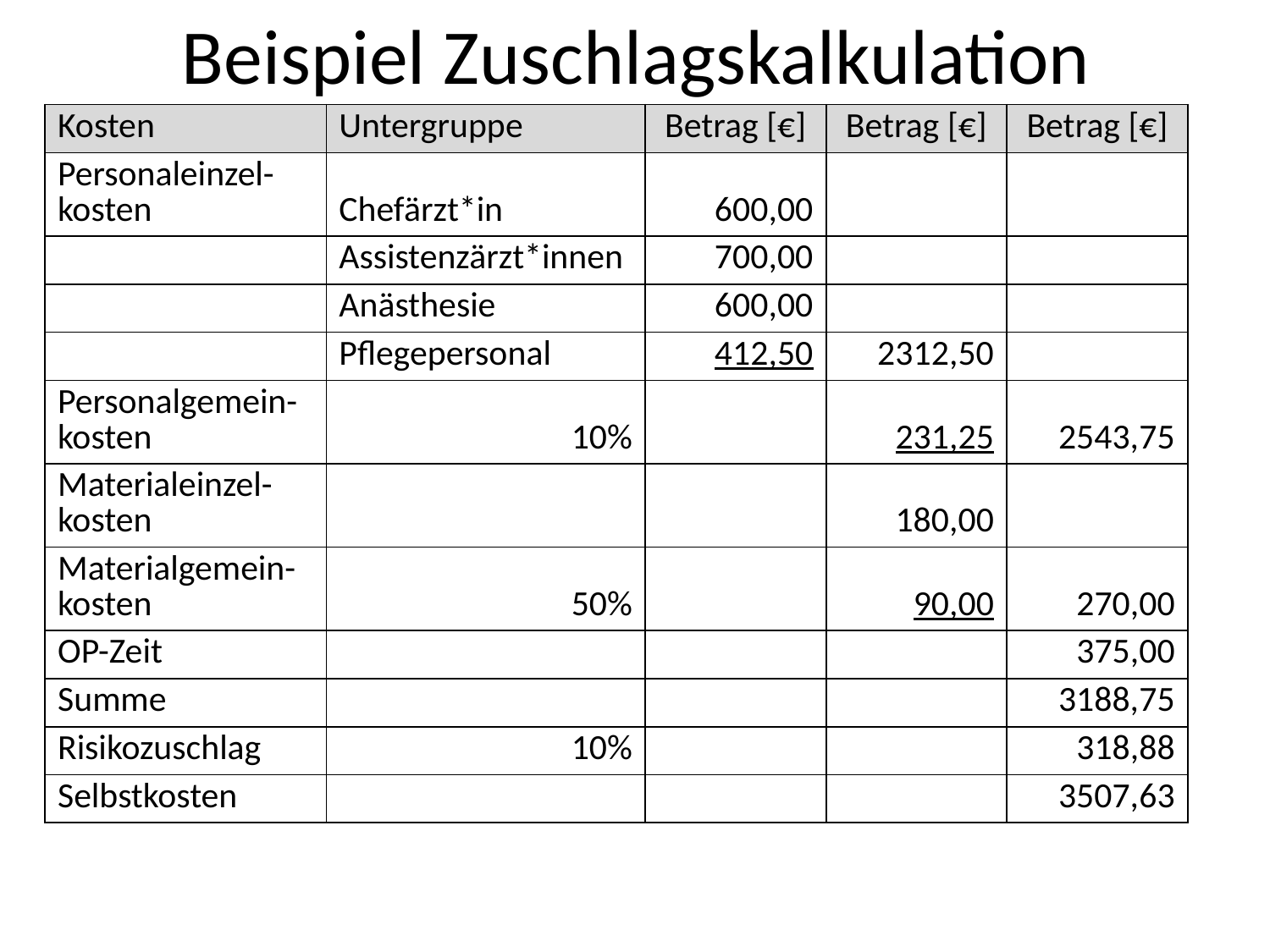

# Beispiel Zuschlagskalkulation
| Kosten | Untergruppe | Betrag [€] | Betrag [€] | Betrag [€] |
| --- | --- | --- | --- | --- |
| Personaleinzel-kosten | Chefärzt\*in | 600,00 |  |  |
|  | Assistenzärzt\*innen | 700,00 |  |  |
|  | Anästhesie | 600,00 |  |  |
|  | Pflegepersonal | 412,50 | 2312,50 |  |
| Personalgemein-kosten | 10% |  | 231,25 | 2543,75 |
| Materialeinzel-kosten |  |  | 180,00 |  |
| Materialgemein-kosten | 50% |  | 90,00 | 270,00 |
| OP-Zeit |  |  |  | 375,00 |
| Summe |  |  |  | 3188,75 |
| Risikozuschlag | 10% |  |  | 318,88 |
| Selbstkosten |  |  |  | 3507,63 |